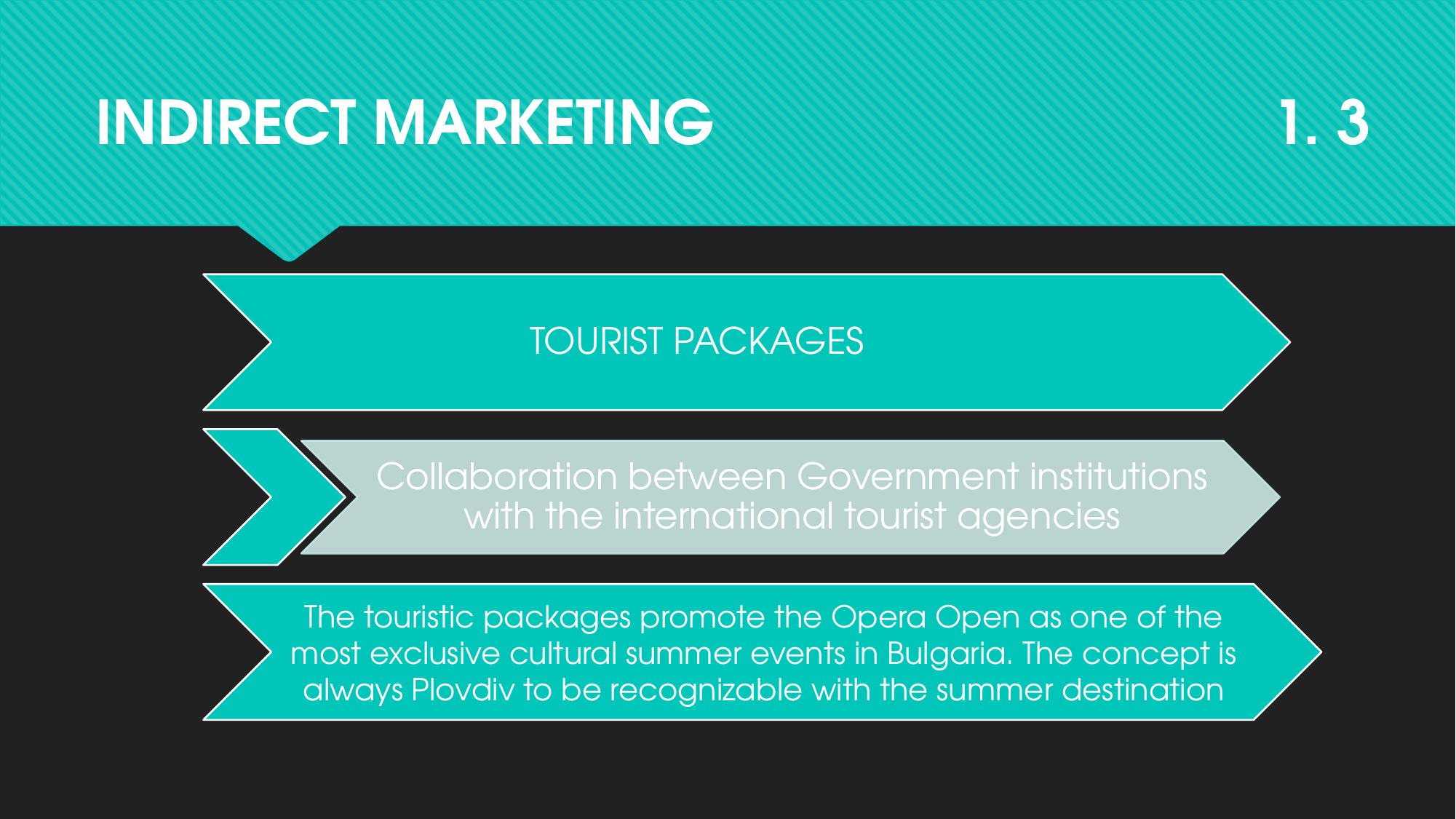

INDIRECT MARKETING                                 1. 3

TOURIST PACKAGES

Collaboration between Government institutions with the international tourist agencies

The touristic packages promote the Opera Open as one of the most exclusive cultural summer events in Bulgaria. The concept is always Plovdiv to be recognizable with the summer destination